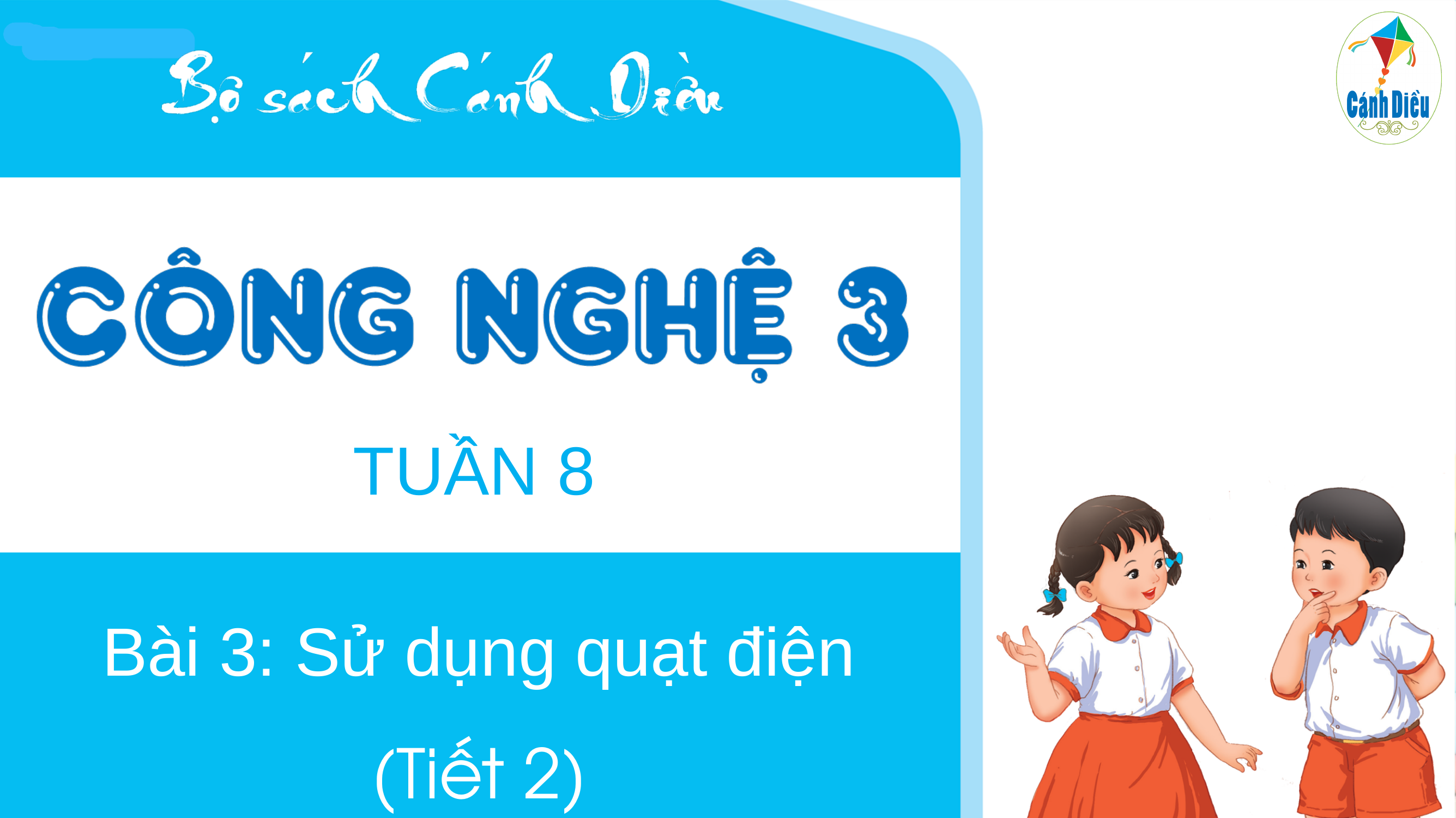

TUẦN 8
Bài 3: Sử dụng quạt điện
(Tiết 2)